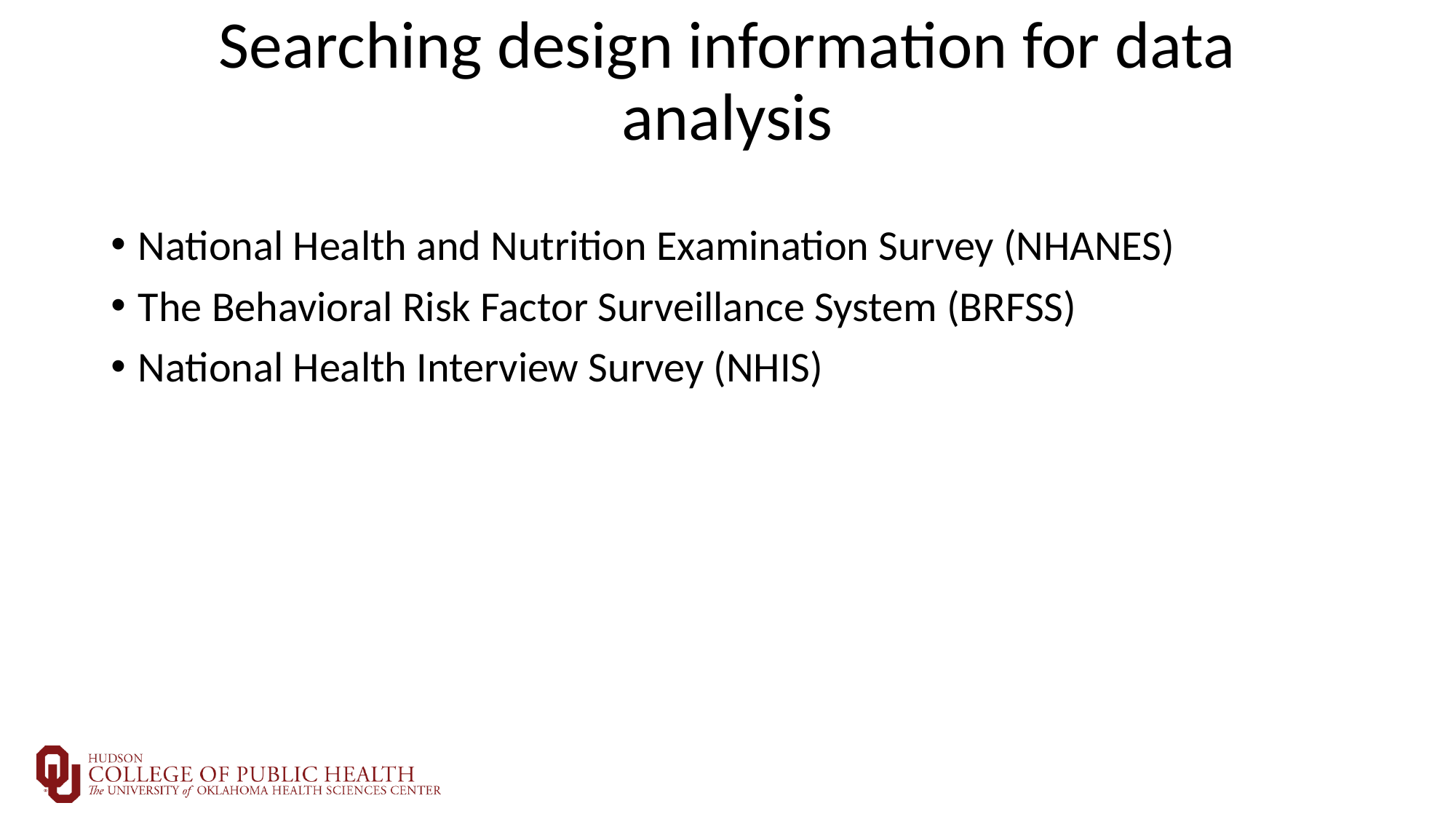

# Searching design information for data analysis
National Health and Nutrition Examination Survey (NHANES)
The Behavioral Risk Factor Surveillance System (BRFSS)
National Health Interview Survey (NHIS)